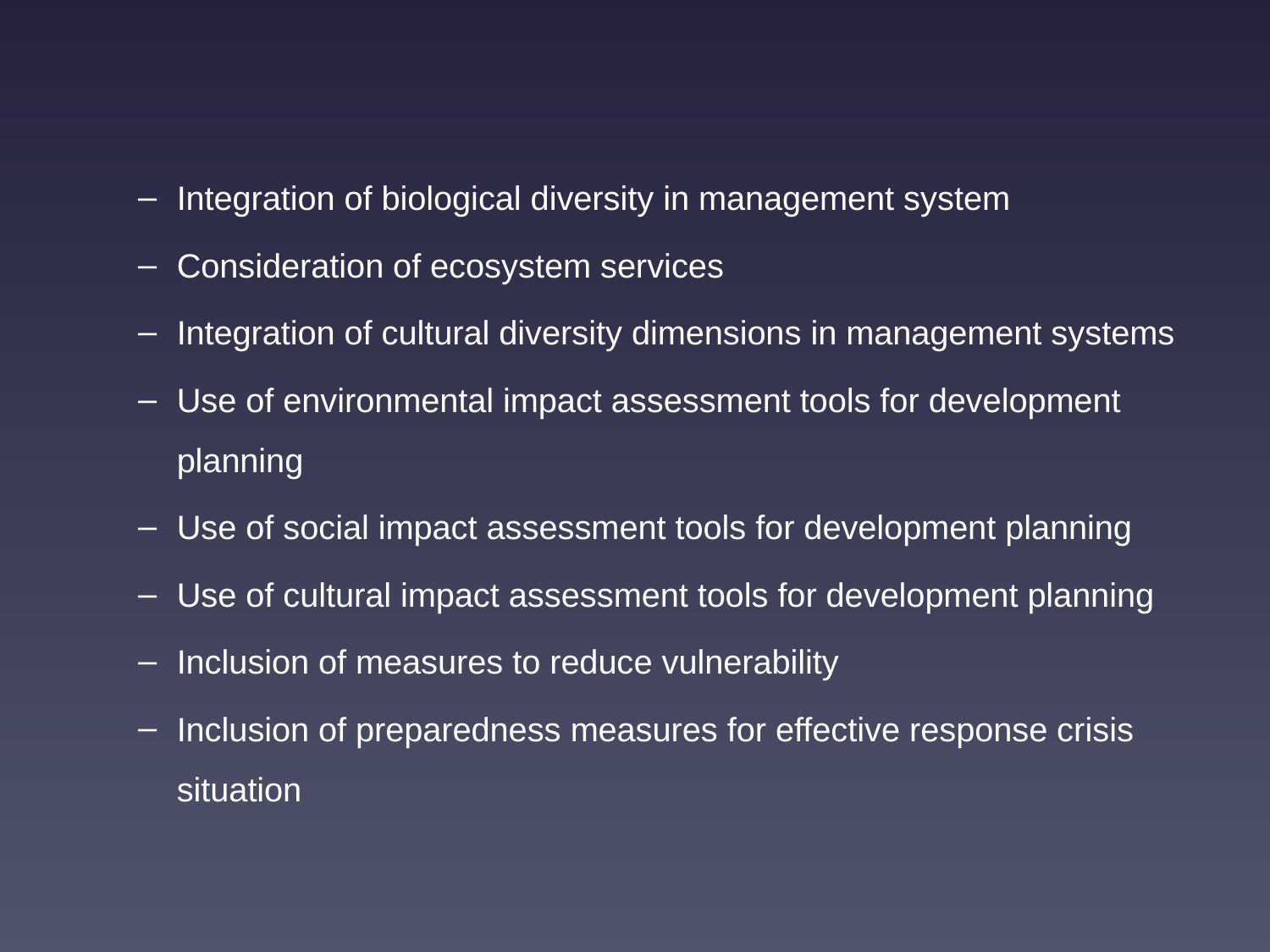

Integration of biological diversity in management system
Consideration of ecosystem services
Integration of cultural diversity dimensions in management systems
Use of environmental impact assessment tools for development planning
Use of social impact assessment tools for development planning
Use of cultural impact assessment tools for development planning
Inclusion of measures to reduce vulnerability
Inclusion of preparedness measures for effective response crisis situation